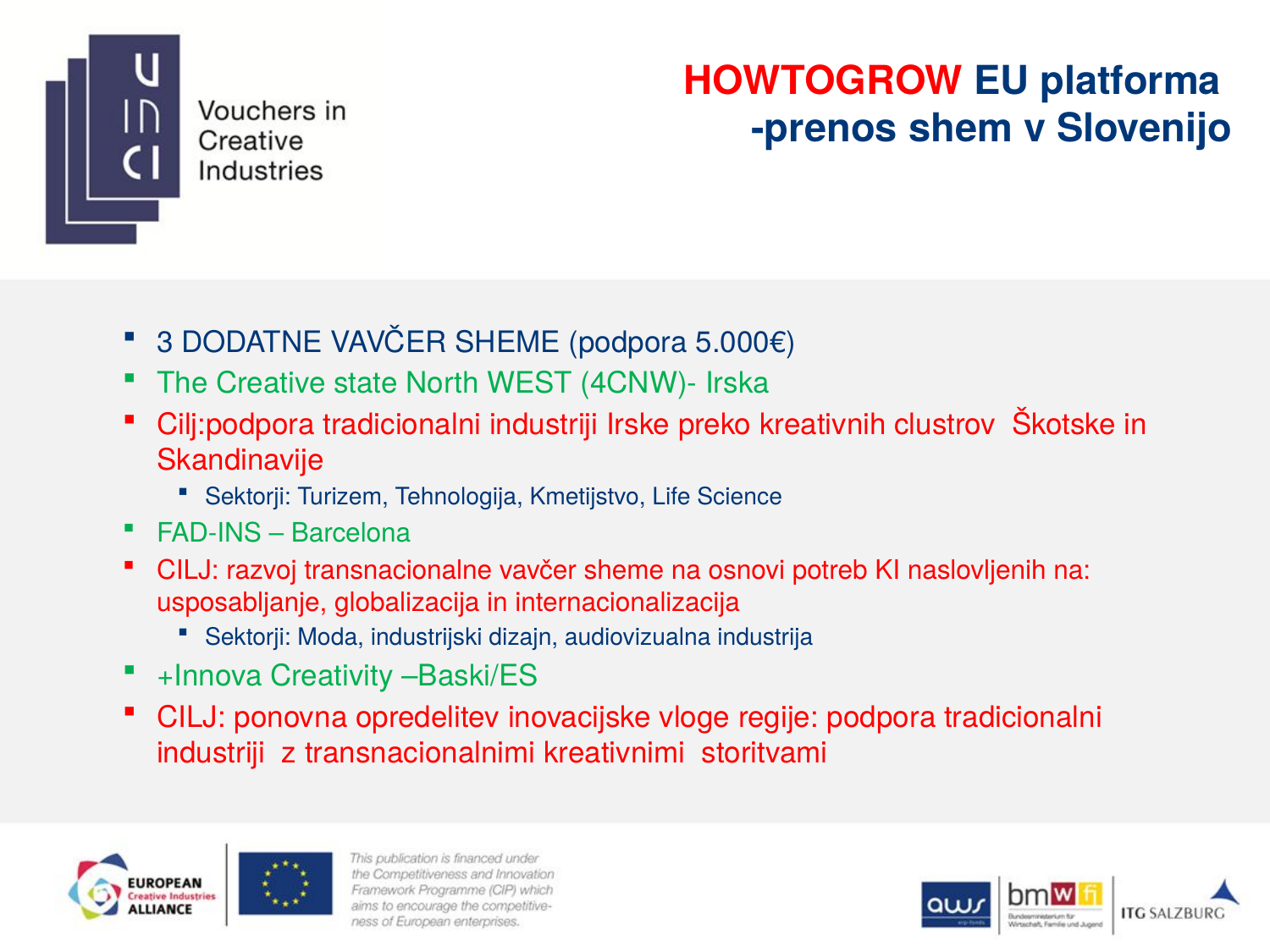

# HOWTOGROW EU platforma -prenos shem v Slovenijo
3 DODATNE VAVČER SHEME (podpora 5.000€)
The Creative state North WEST (4CNW)- Irska
Cilj:podpora tradicionalni industriji Irske preko kreativnih clustrov  Škotske in Skandinavije
Sektorji: Turizem, Tehnologija, Kmetijstvo, Life Science
FAD-INS – Barcelona
CILJ: razvoj transnacionalne vavčer sheme na osnovi potreb KI naslovljenih na: usposabljanje, globalizacija in internacionalizacija
Sektorji: Moda, industrijski dizajn, audiovizualna industrija
+Innova Creativity –Baski/ES
CILJ: ponovna opredelitev inovacijske vloge regije: podpora tradicionalni industriji  z transnacionalnimi kreativnimi  storitvami